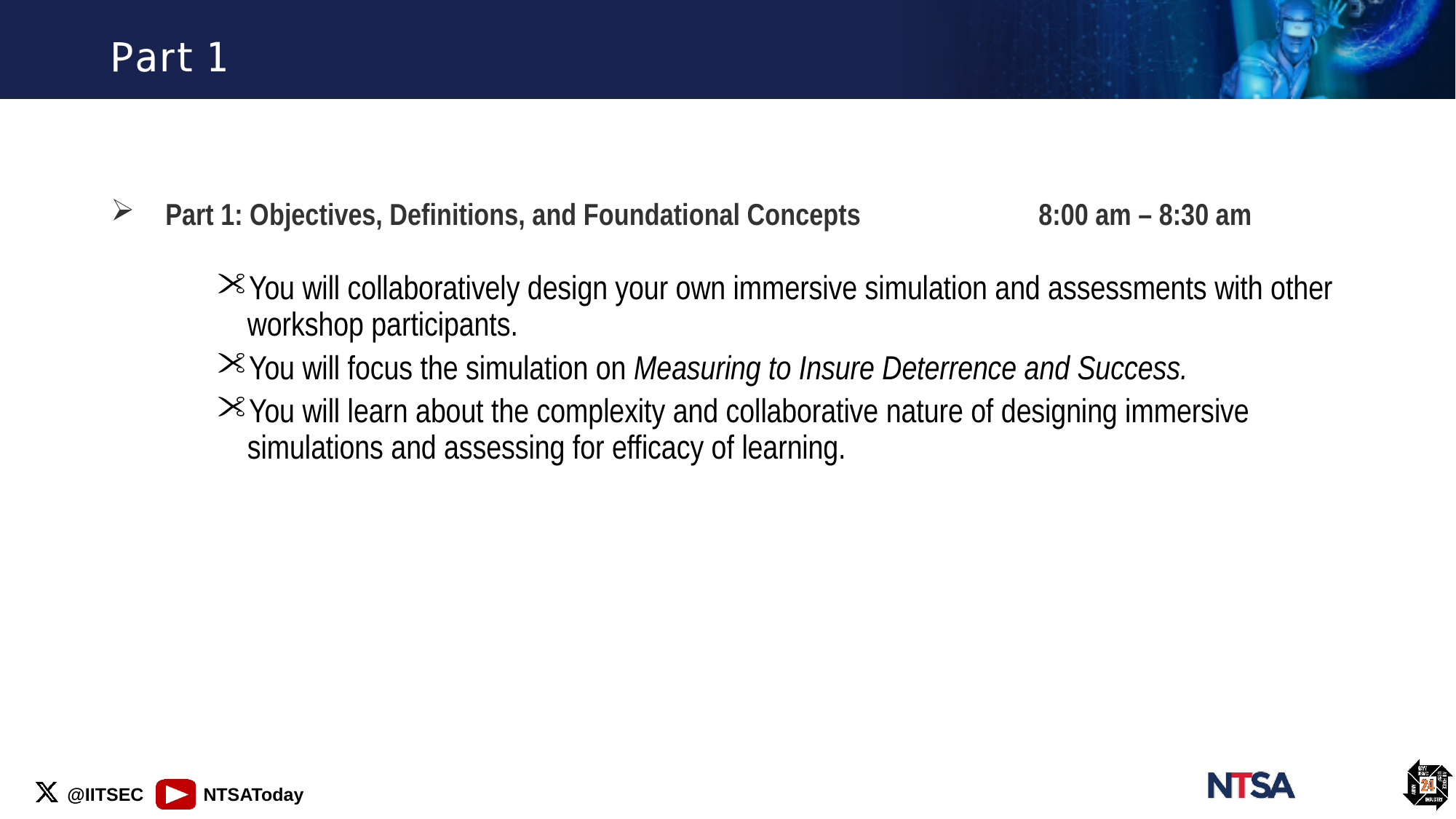

# Part 1

Part 1: Objectives, Definitions, and Foundational Concepts		8:00 am – 8:30 am

You will collaboratively design your own immersive simulation and assessments with other workshop participants.
You will focus the simulation on Measuring to Insure Deterrence and Success.
You will learn about the complexity and collaborative nature of designing immersive simulations and assessing for efficacy of learning.